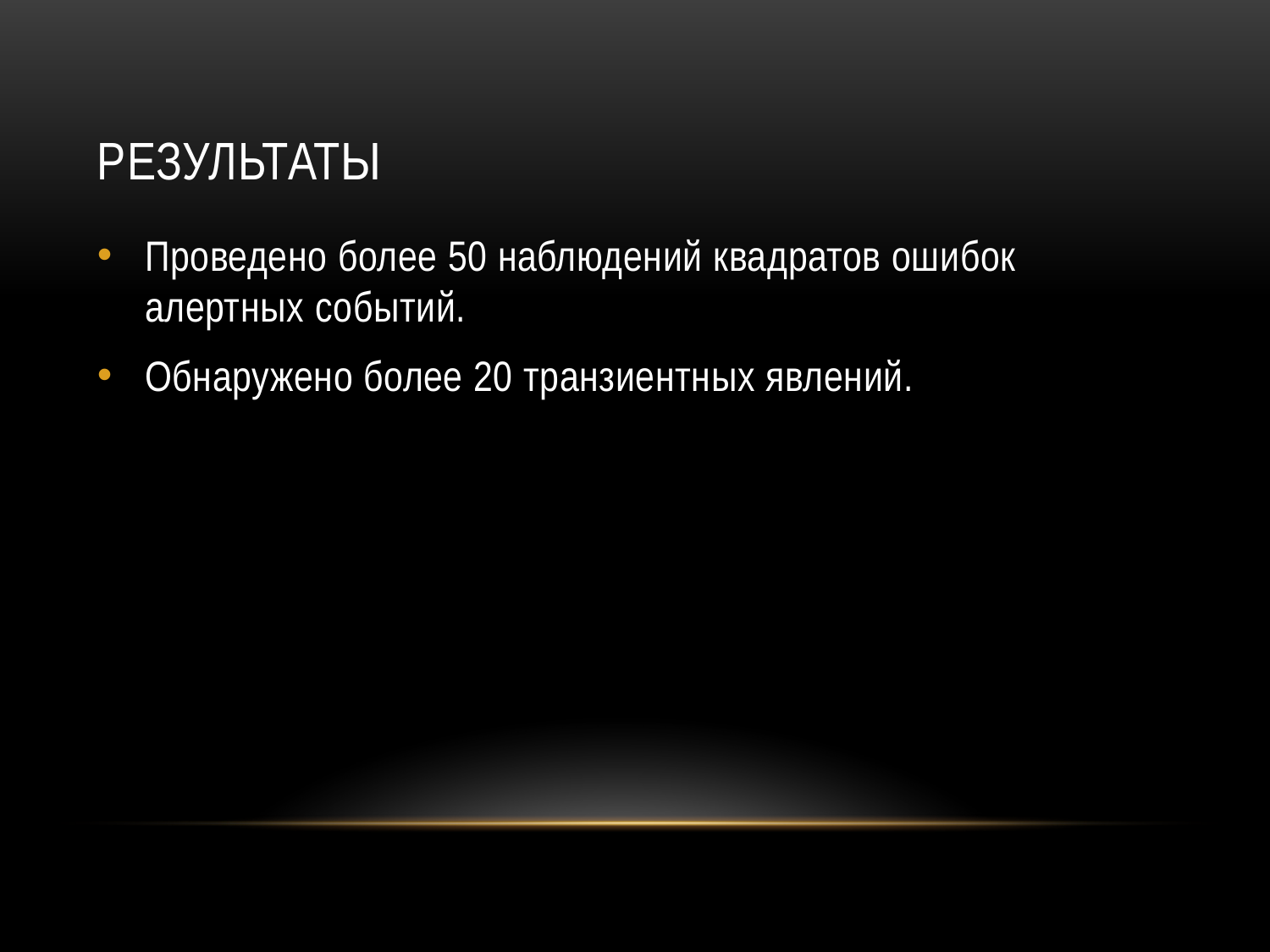

# Результаты
Проведено более 50 наблюдений квадратов ошибок алертных событий.
Обнаружено более 20 транзиентных явлений.